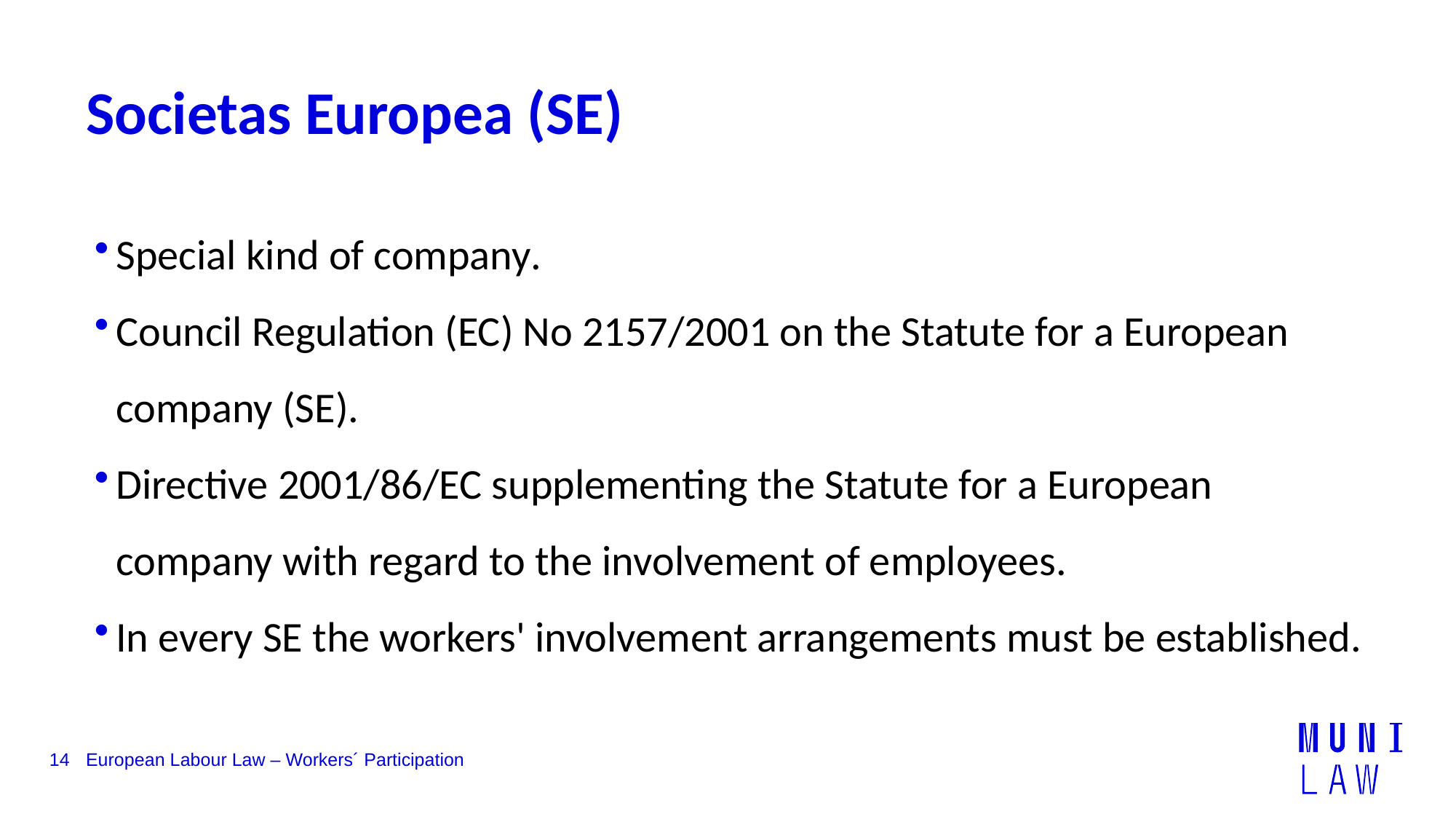

# Societas Europea (SE)
Special kind of company.
Council Regulation (EC) No 2157/2001 on the Statute for a European company (SE).
Directive 2001/86/EC supplementing the Statute for a European company with regard to the involvement of employees.
In every SE the workers' involvement arrangements must be established.
14
European Labour Law – Workers´ Participation